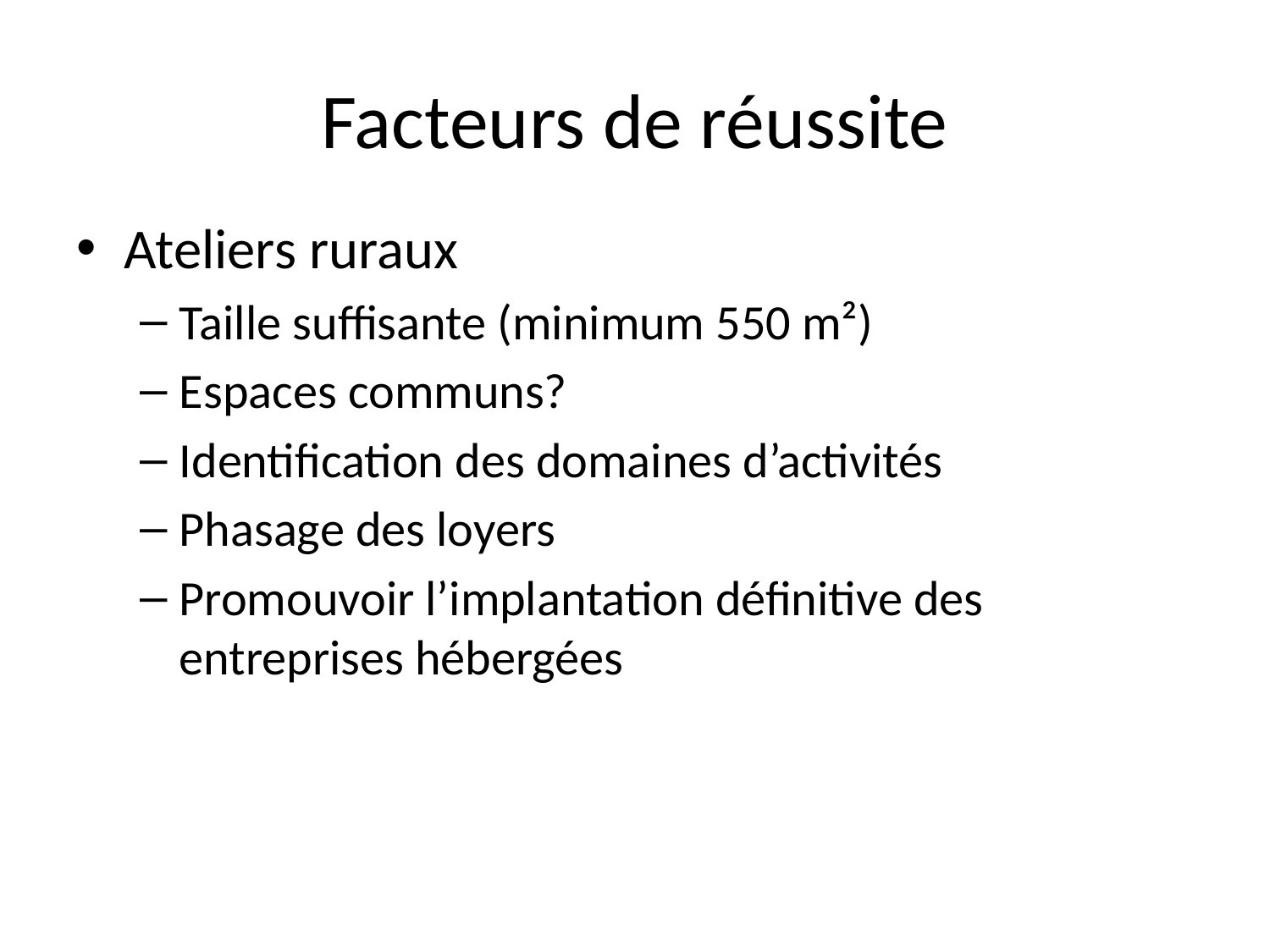

# Facteurs de réussite
Ateliers ruraux
Taille suffisante (minimum 550 m²)
Espaces communs?
Identification des domaines d’activités
Phasage des loyers
Promouvoir l’implantation définitive des entreprises hébergées